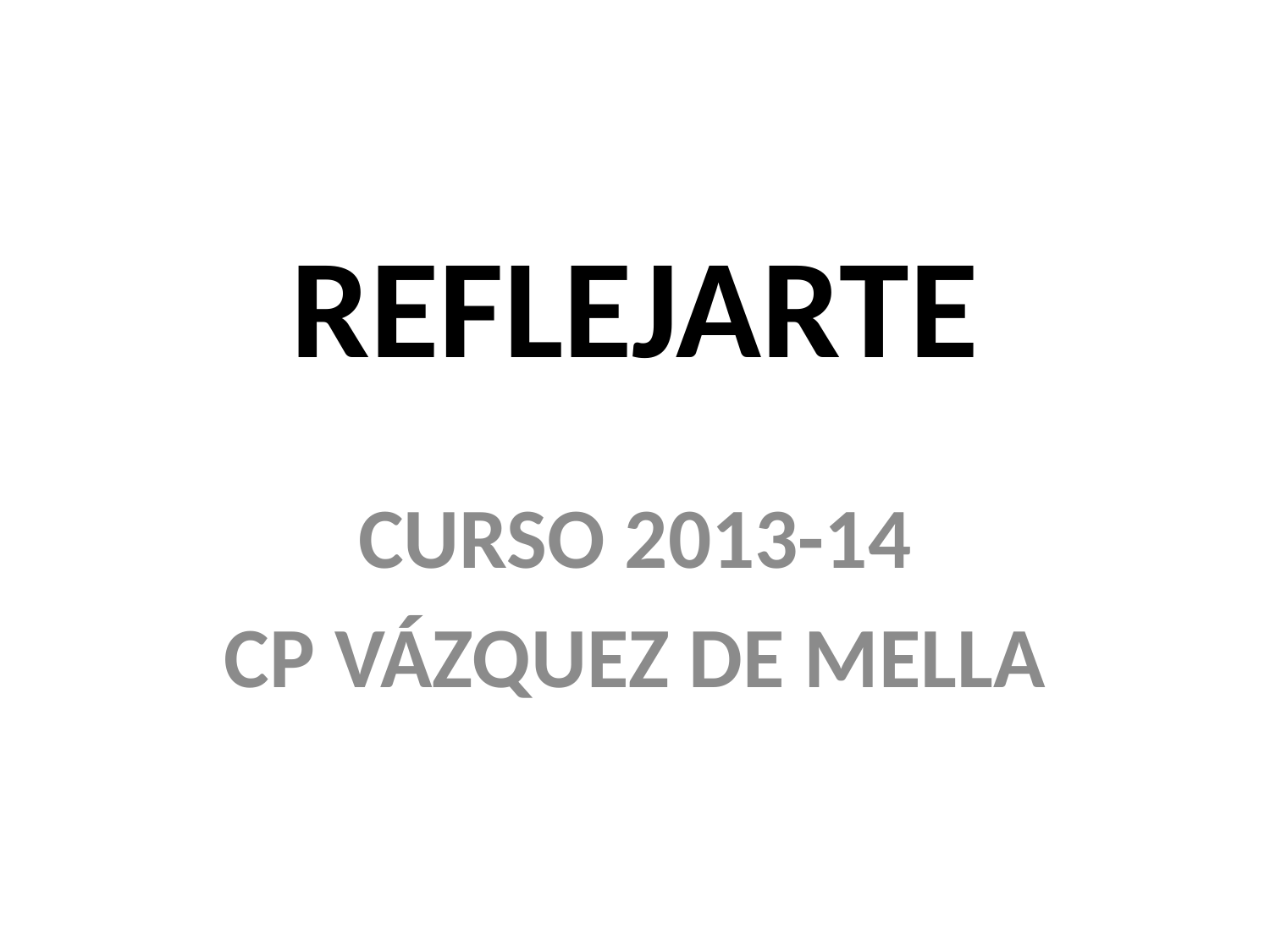

# REFLEJARTE
CURSO 2013-14
CP VÁZQUEZ DE MELLA